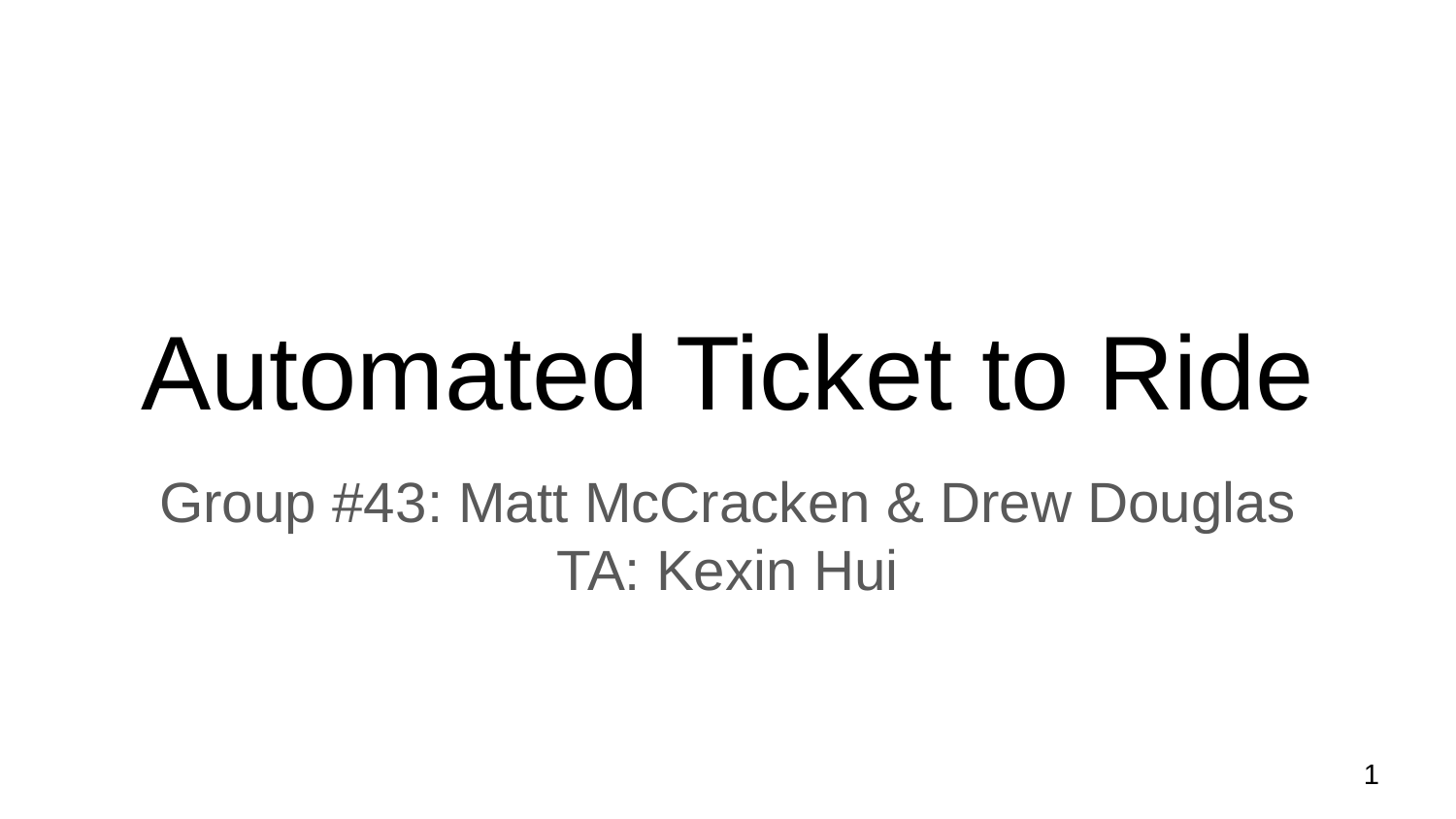

# Automated Ticket to Ride
Group #43: Matt McCracken & Drew Douglas
TA: Kexin Hui
1